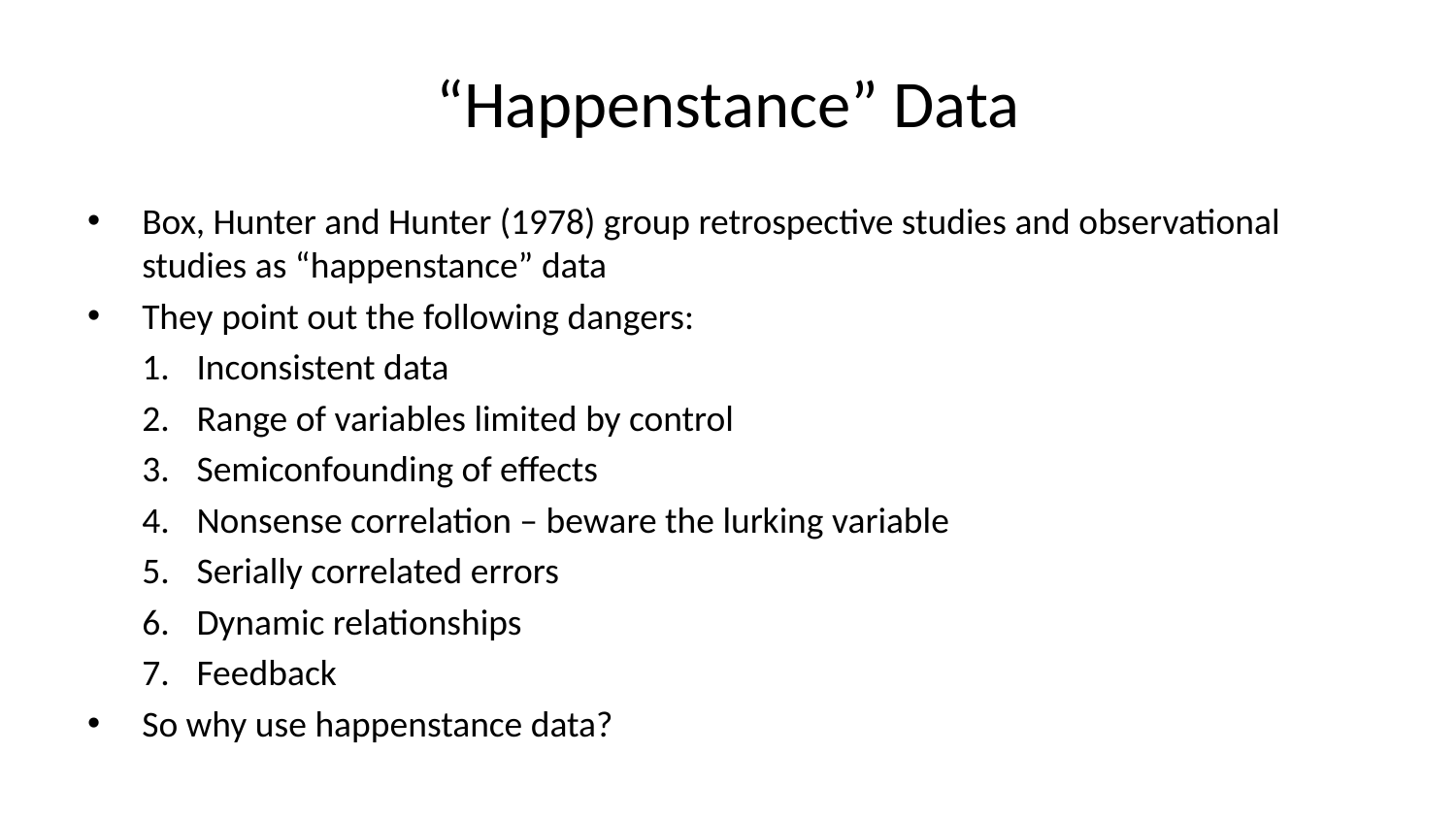

# “Happenstance” Data
Box, Hunter and Hunter (1978) group retrospective studies and observational studies as “happenstance” data
They point out the following dangers:
Inconsistent data
Range of variables limited by control
Semiconfounding of effects
Nonsense correlation – beware the lurking variable
Serially correlated errors
Dynamic relationships
Feedback
So why use happenstance data?